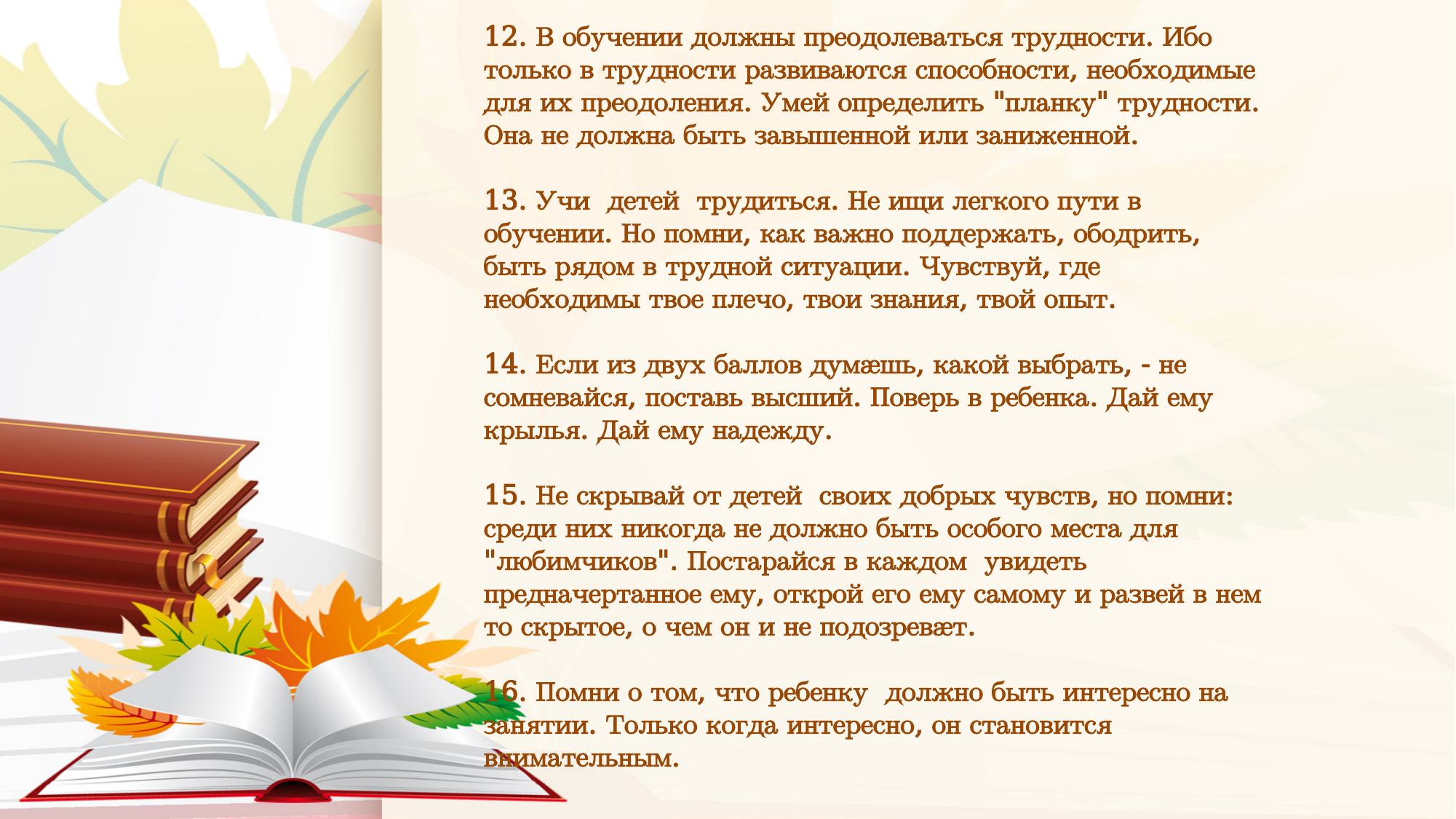

# 12. В обучении должны преодолеваться трудности. Ибо только в трудности развиваются способности, необходимые для их преодоления. Умей определить "планку" трудности. Она не должна быть завышенной или заниженной. 13. Учи  детей  трудиться. Не ищи легкого пути в обучении. Но помни, как важно поддержать, ободрить, быть рядом в трудной ситуации. Чувствуй, где необходимы твое плечо, твои знания, твой опыт. 14. Если из двух баллов думаешь, какой выбрать, - не сомневайся, поставь высший. Поверь в ребенка. Дай ему крылья. Дай ему надежду. 15. Не скрывай от детей  своих добрых чувств, но помни: среди них никогда не должно быть особого места для "любимчиков". Постарайся в каждом  увидеть предначертанное ему, открой его ему самому и развей в нем то скрытое, о чем он и не подозревает. 16. Помни о том, что ребенку  должно быть интересно на занятии. Только когда интересно, он становится внимательным.